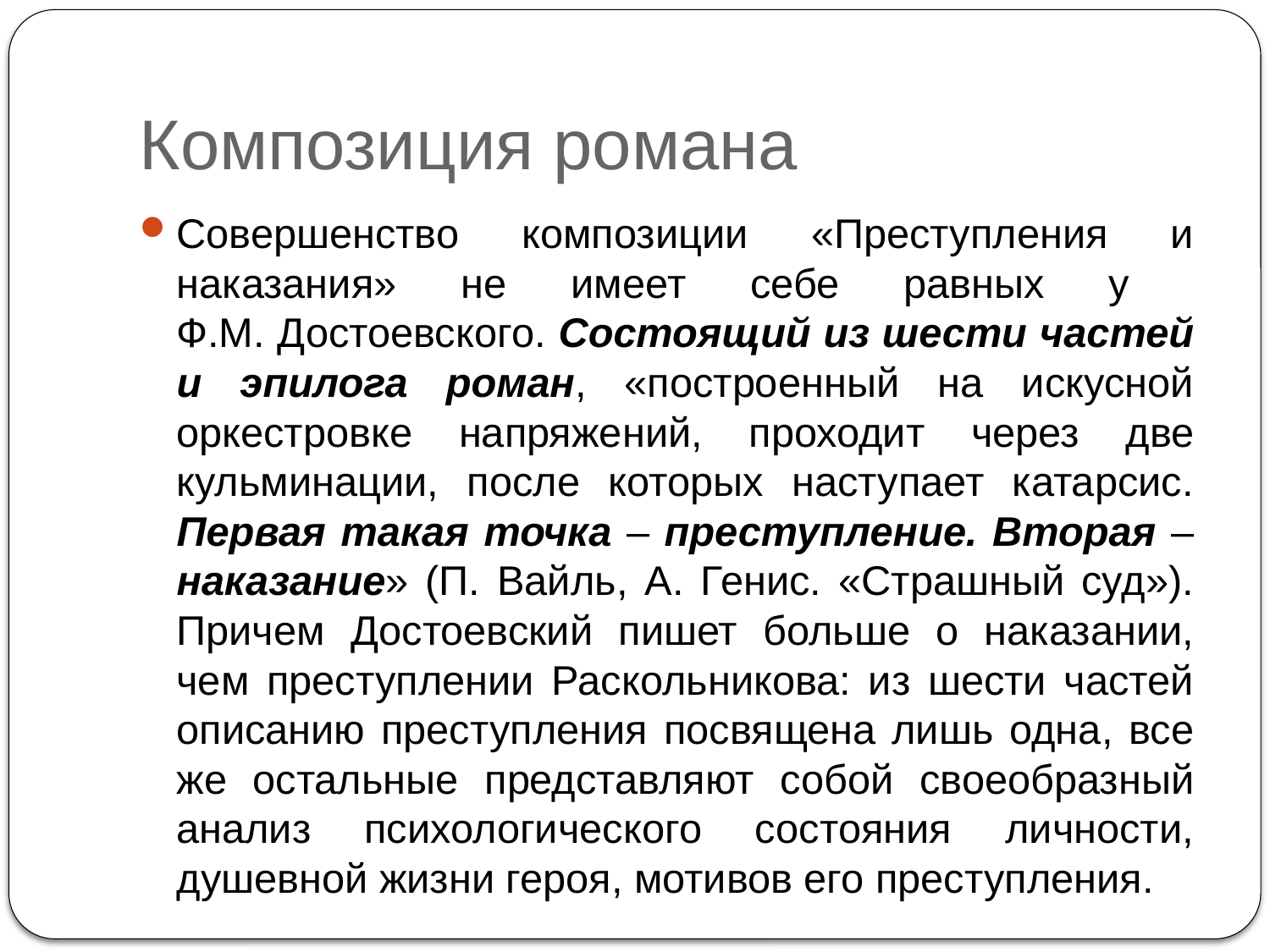

# Композиция романа
Совершенство композиции «Преступления и наказания» не имеет себе равных у
Ф.М. Достоевского. Состоящий из шести частей и эпилога роман, «построенный на искусной оркестровке напряжений, проходит через две кульминации, после которых наступает катарсис. Первая такая точка – преступление. Вторая – наказание» (П. Вайль, А. Генис. «Страшный суд»). Причем Достоевский пишет больше о наказании, чем преступлении Раскольникова: из шести частей описанию преступления посвящена лишь одна, все же остальные представляют собой своеобразный анализ психологического состояния личности, душевной жизни героя, мотивов его преступления.